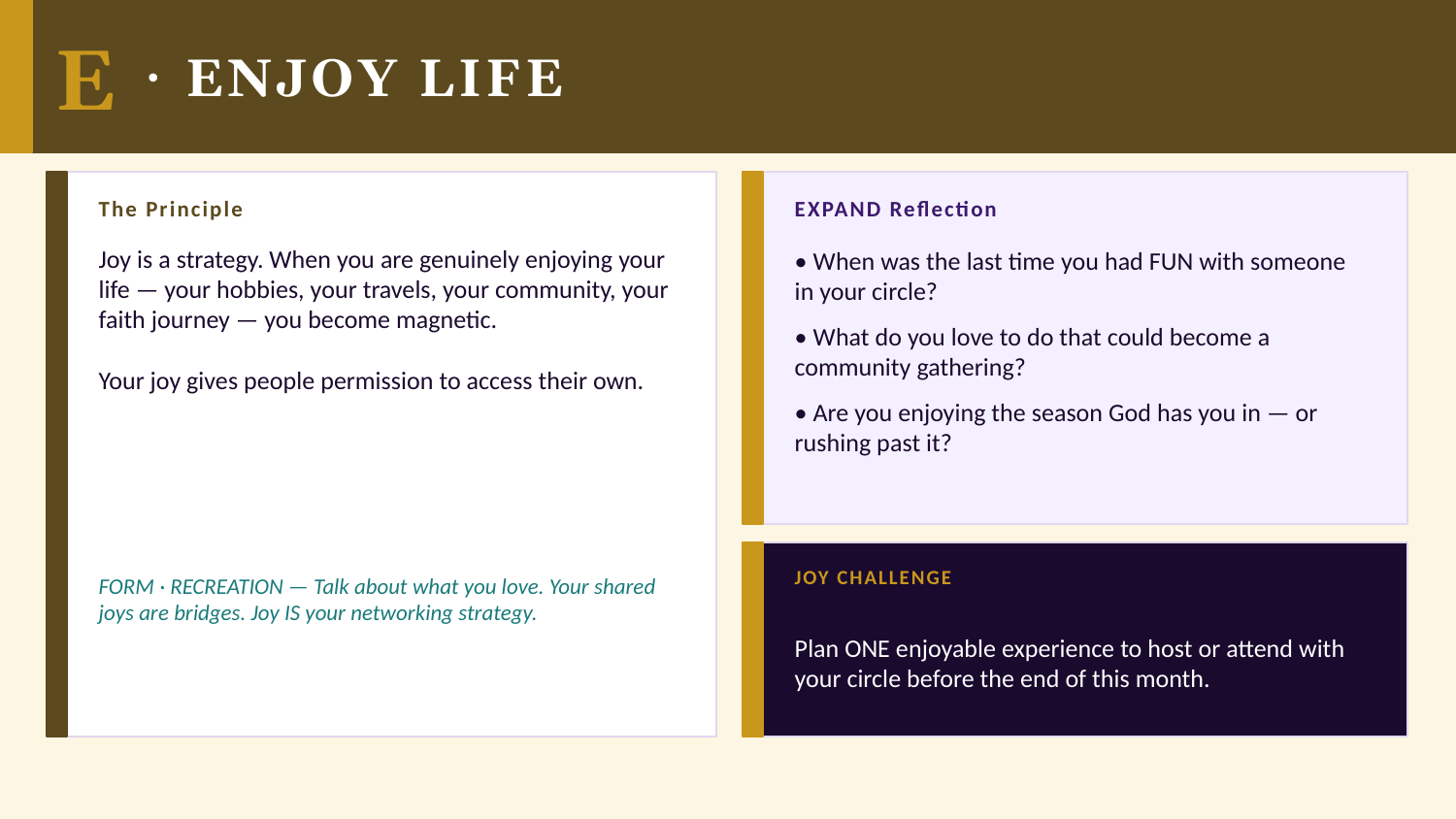

E
·
ENJOY LIFE

The Principle
EXPAND Reflection
Joy is a strategy. When you are genuinely enjoying your life — your hobbies, your travels, your community, your faith journey — you become magnetic.

Your joy gives people permission to access their own.
• When was the last time you had FUN with someone in your circle?
• What do you love to do that could become a community gathering?
• Are you enjoying the season God has you in — or rushing past it?

JOY CHALLENGE
FORM · RECREATION — Talk about what you love. Your shared joys are bridges. Joy IS your networking strategy.
Plan ONE enjoyable experience to host or attend with your circle before the end of this month.